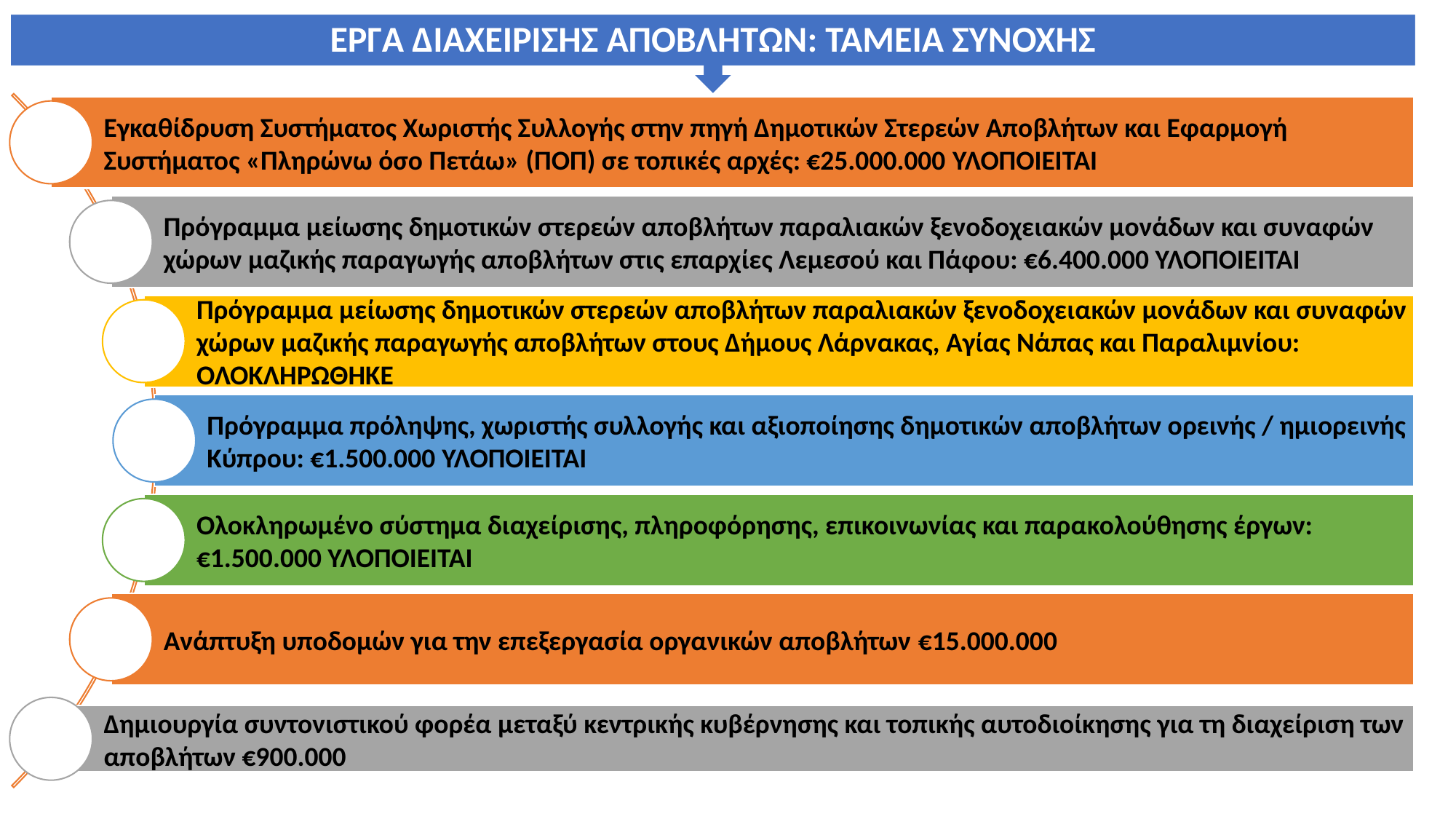

ΕΡΓΑ ΔΙΑΧΕΙΡΙΣΗΣ ΑΠΟΒΛΗΤΩΝ: ΤΑΜΕΙΑ ΣΥΝΟΧΗΣ
# ΤΡΟΠΟΠΟΙΗΣΕΙΣ ΝΟΜΩΝ ΑΠΟΒΛΗΤΩΝ
Εγκαθίδρυση Συστήματος Χωριστής Συλλογής στην πηγή Δημοτικών Στερεών Αποβλήτων και Εφαρμογή Συστήματος «Πληρώνω όσο Πετάω» (ΠΟΠ) σε τοπικές αρχές: €25.000.000 ΥΛΟΠΟΙΕΙΤΑΙ
Πρόγραμμα μείωσης δημοτικών στερεών αποβλήτων παραλιακών ξενοδοχειακών μονάδων και συναφών χώρων μαζικής παραγωγής αποβλήτων στις επαρχίες Λεμεσού και Πάφου: €6.400.000 ΥΛΟΠΟΙΕΙΤΑΙ
Πρόγραμμα μείωσης δημοτικών στερεών αποβλήτων παραλιακών ξενοδοχειακών μονάδων και συναφών χώρων μαζικής παραγωγής αποβλήτων στους Δήμους Λάρνακας, Αγίας Νάπας και Παραλιμνίου: ΟΛΟΚΛΗΡΩΘΗΚΕ
Πρόγραμμα πρόληψης, χωριστής συλλογής και αξιοποίησης δημοτικών αποβλήτων ορεινής / ημιορεινής Κύπρου: €1.500.000 ΥΛΟΠΟΙΕΙΤΑΙ
Ολοκληρωμένο σύστημα διαχείρισης, πληροφόρησης, επικοινωνίας και παρακολούθησης έργων: €1.500.000 ΥΛΟΠΟΙΕΙΤΑΙ
Ανάπτυξη υποδομών για την επεξεργασία οργανικών αποβλήτων €15.000.000
Δημιουργία συντονιστικού φορέα μεταξύ κεντρικής κυβέρνησης και τοπικής αυτοδιοίκησης για τη διαχείριση των αποβλήτων €900.000